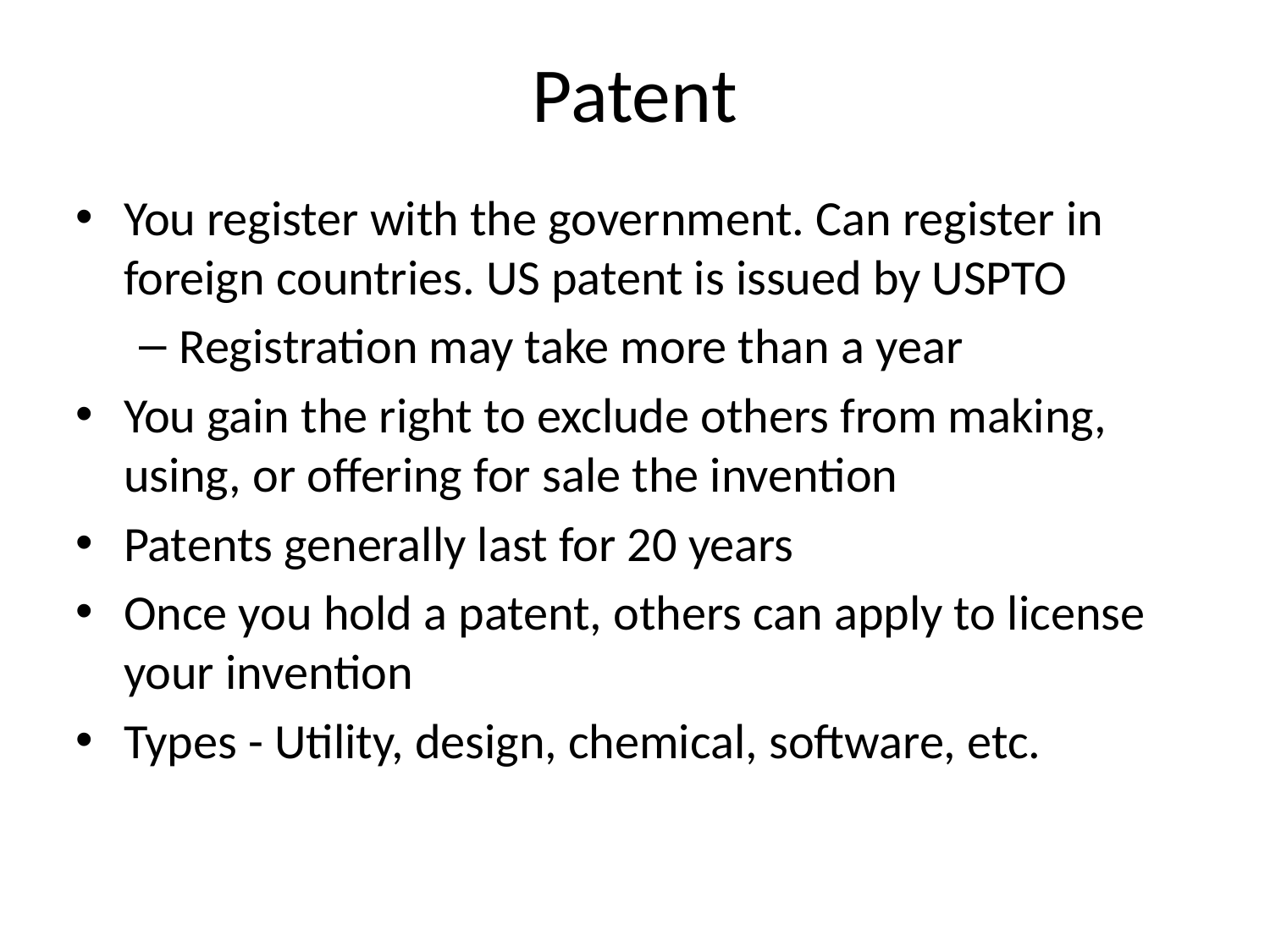

# Patent
You register with the government. Can register in foreign countries. US patent is issued by USPTO
Registration may take more than a year
You gain the right to exclude others from making, using, or offering for sale the invention
Patents generally last for 20 years
Once you hold a patent, others can apply to license your invention
Types - Utility, design, chemical, software, etc.